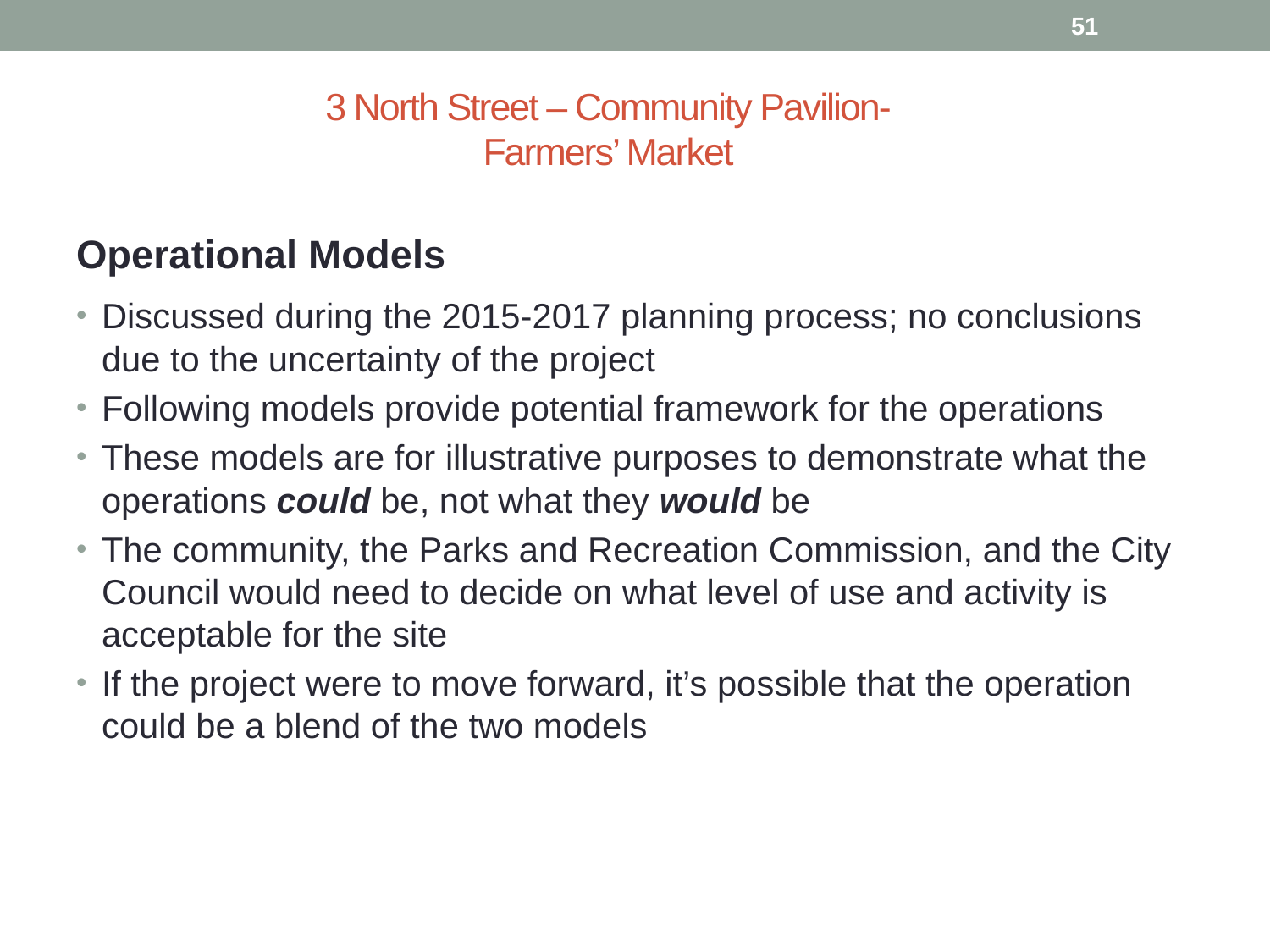

51
# 3 North Street – Community Pavilion- Farmers’ Market
Operational Models
Discussed during the 2015-2017 planning process; no conclusions due to the uncertainty of the project
Following models provide potential framework for the operations
These models are for illustrative purposes to demonstrate what the operations could be, not what they would be
The community, the Parks and Recreation Commission, and the City Council would need to decide on what level of use and activity is acceptable for the site
If the project were to move forward, it’s possible that the operation could be a blend of the two models